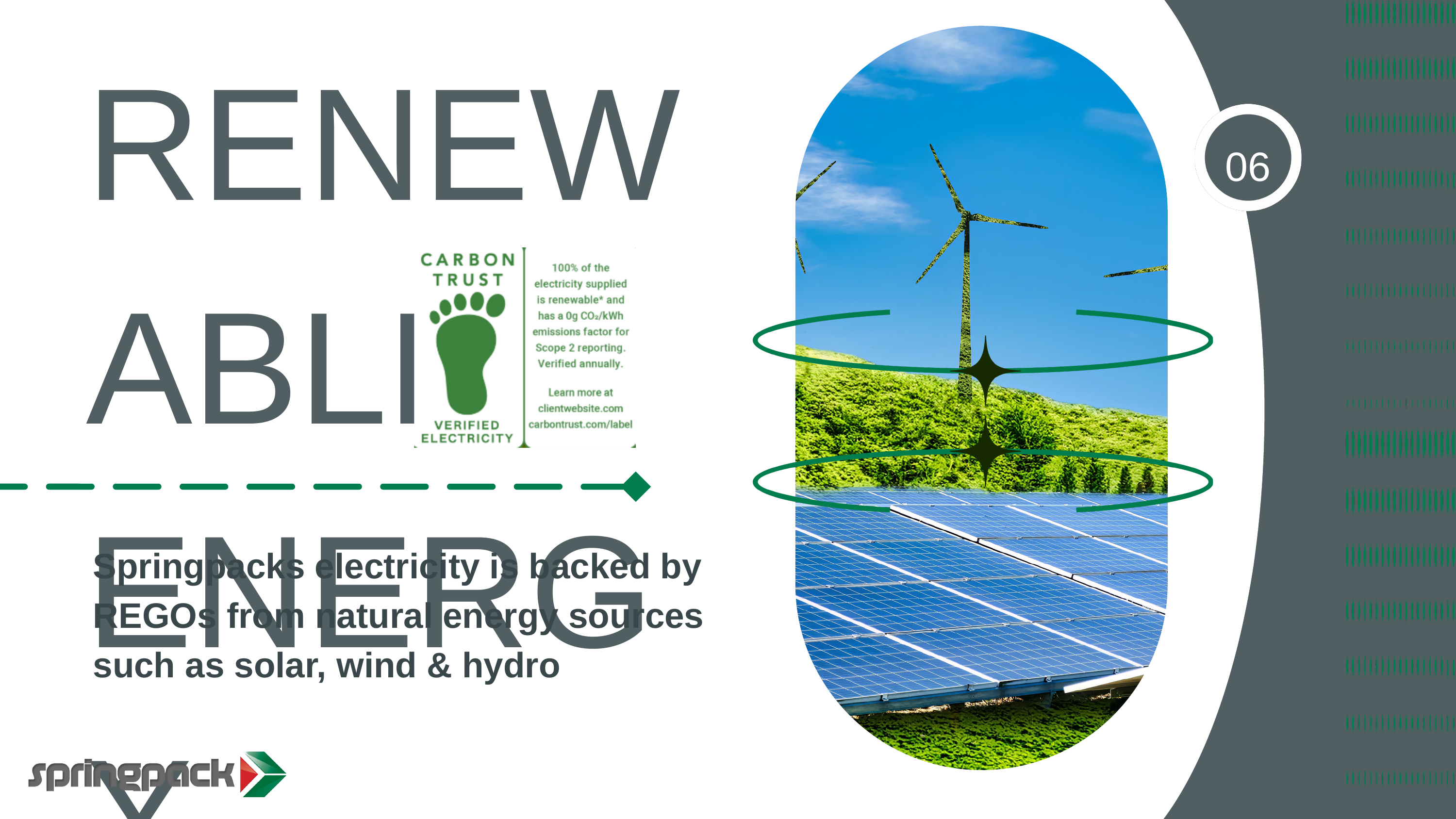

RENEWABLE ENERGY

06

Springpacks electricity is backed by REGOs from natural energy sources such as solar, wind & hydro